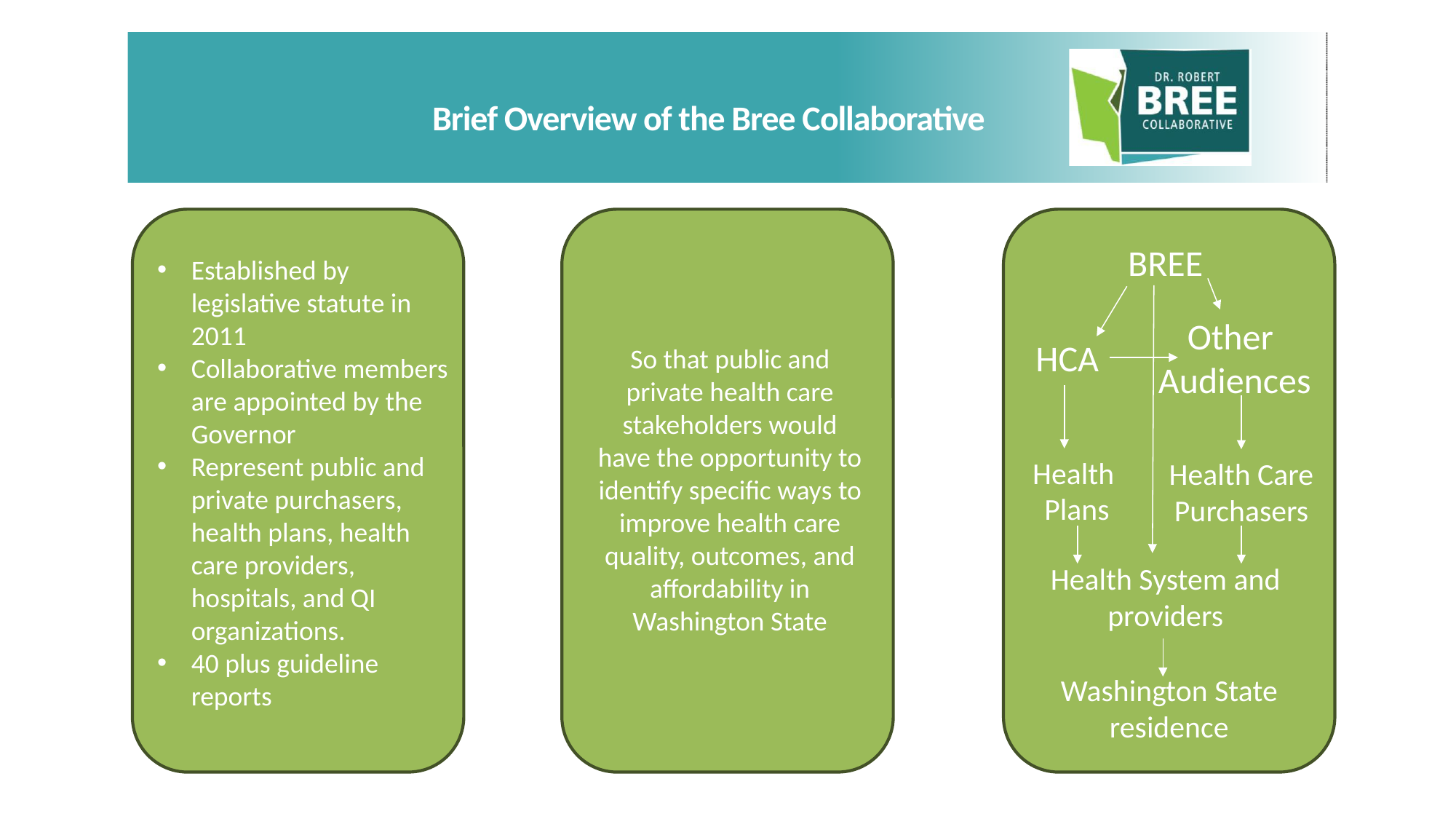

# Brief Overview of the Bree Collaborative

BREE
Established by legislative statute in 2011
Collaborative members are appointed by the Governor
Represent public and private purchasers, health plans, health care providers, hospitals, and QI organizations.
40 plus guideline reports
Other
Audiences
HCA
So that public and private health care stakeholders would have the opportunity to identify specific ways to improve health care quality, outcomes, and affordability in Washington State
Health
Plans
Health Care Purchasers
Health System and providers
Washington State residence